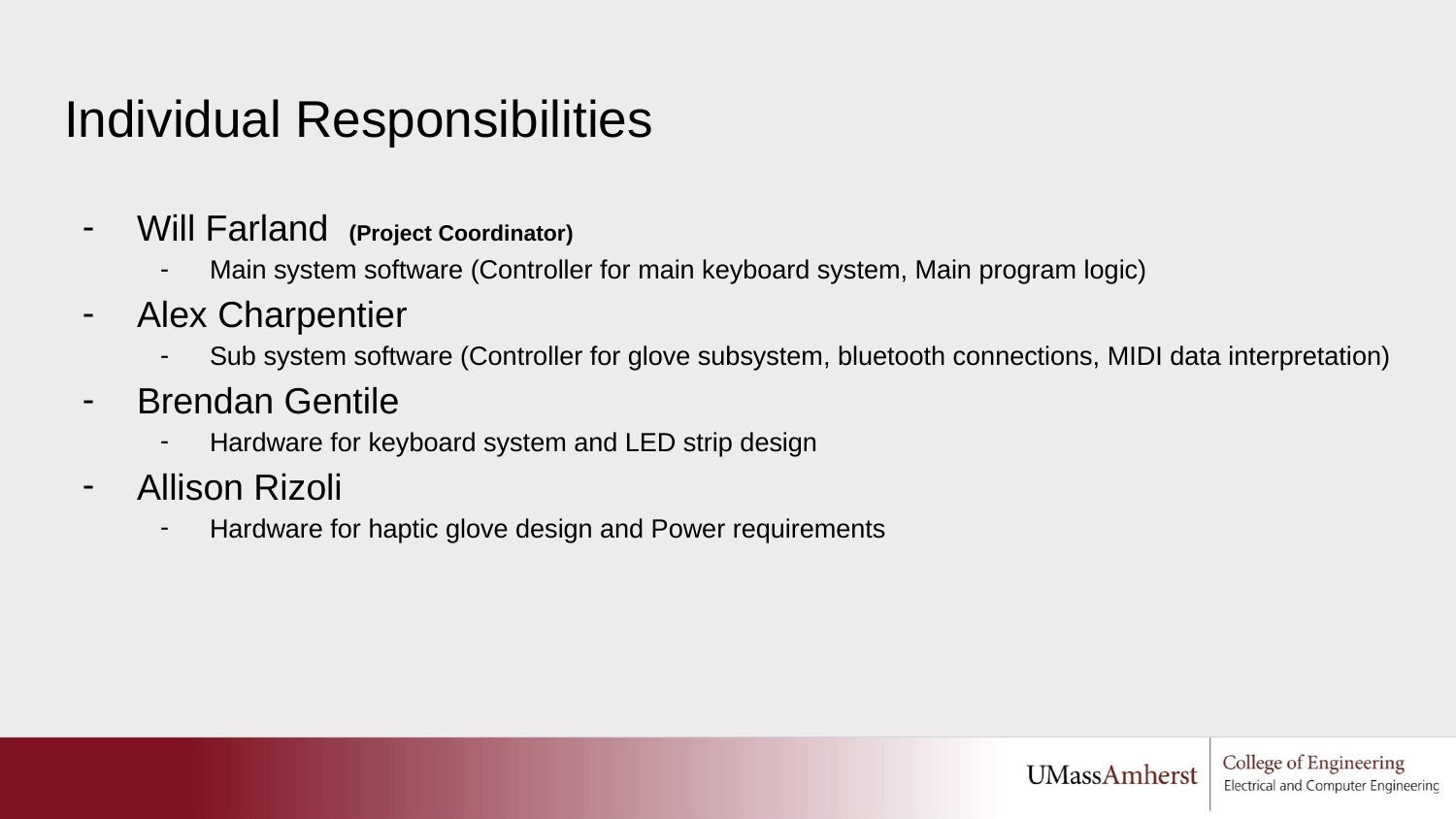

Individual Responsibilities
Will Farland  (Project Coordinator)
Main system software (Controller for main keyboard system, Main program logic)
Alex Charpentier
Sub system software (Controller for glove subsystem, bluetooth connections, MIDI data interpretation)
Brendan Gentile
Hardware for keyboard system and LED strip design
Allison Rizoli
Hardware for haptic glove design and Power requirements